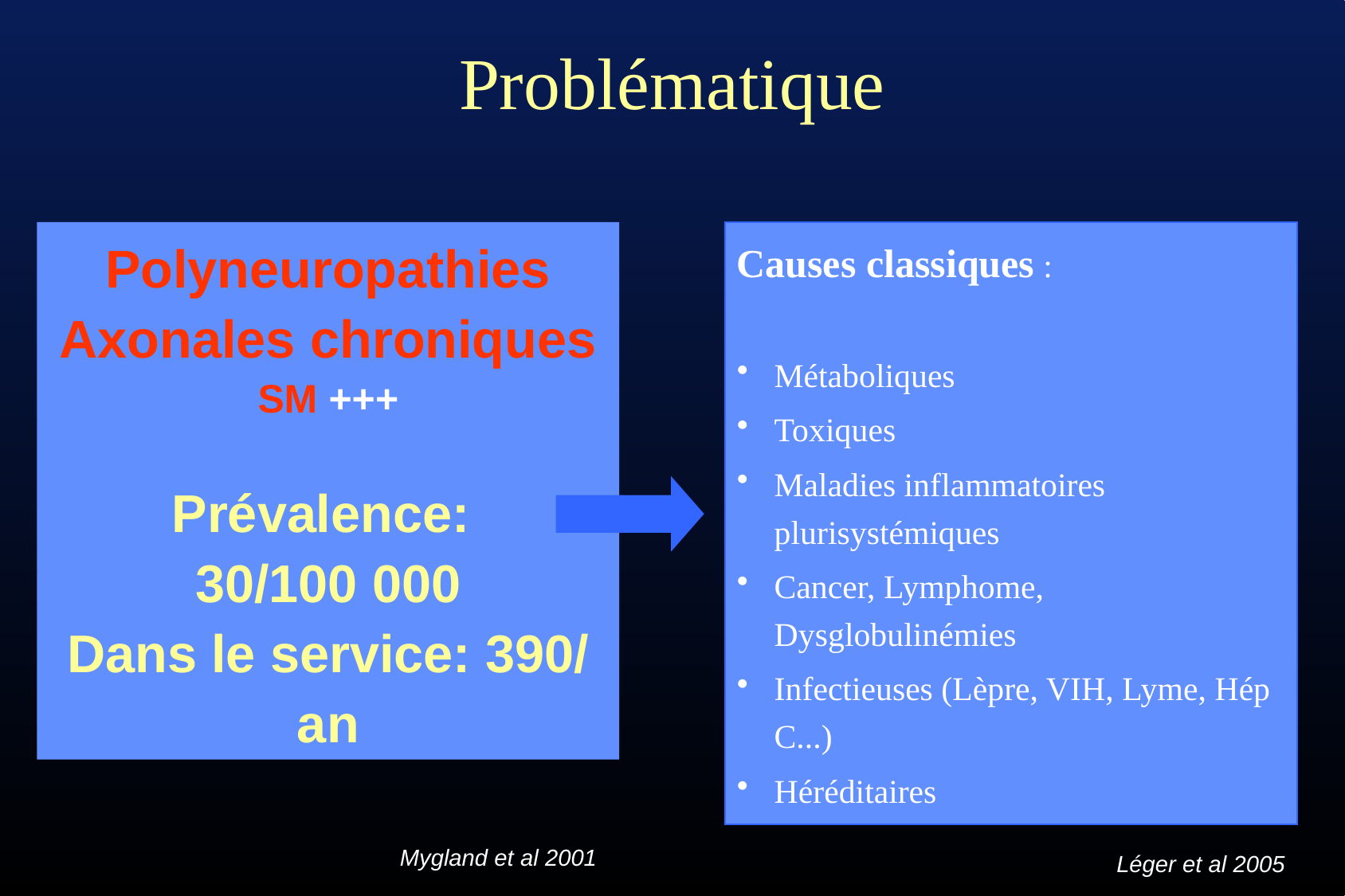

# Problématique
Polyneuropathies
Axonales chroniques SM +++

Prévalence:
30/100 000
Dans le service: 390/ an
Causes classiques :

Métaboliques
Toxiques
Maladies inflammatoires plurisystémiques
Cancer, Lymphome, Dysglobulinémies
Infectieuses (Lèpre, VIH, Lyme, Hép C...)
Héréditaires

Léger et al 2005
Mygland et al 2001